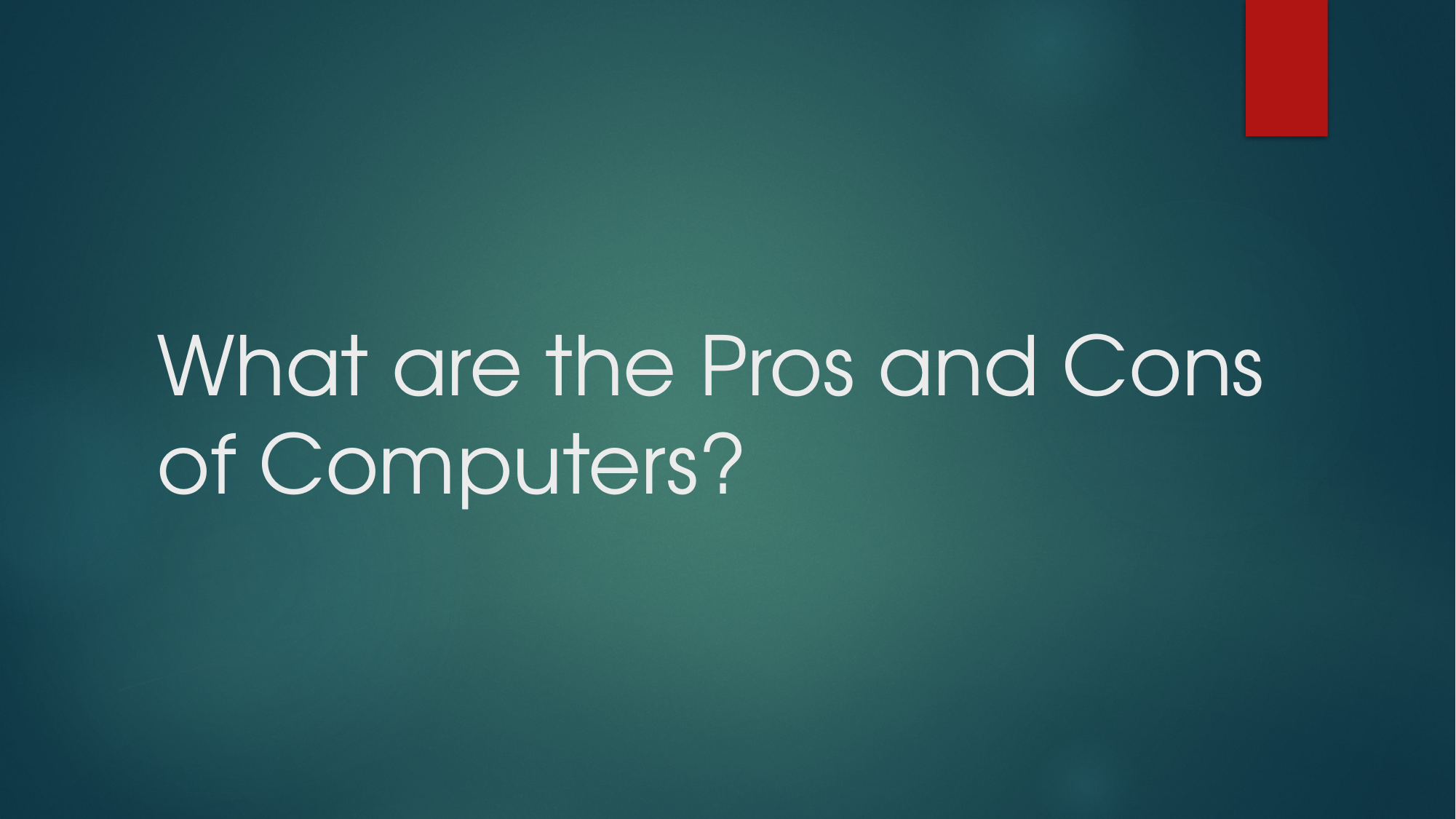

# What are the Pros and Cons of Computers?